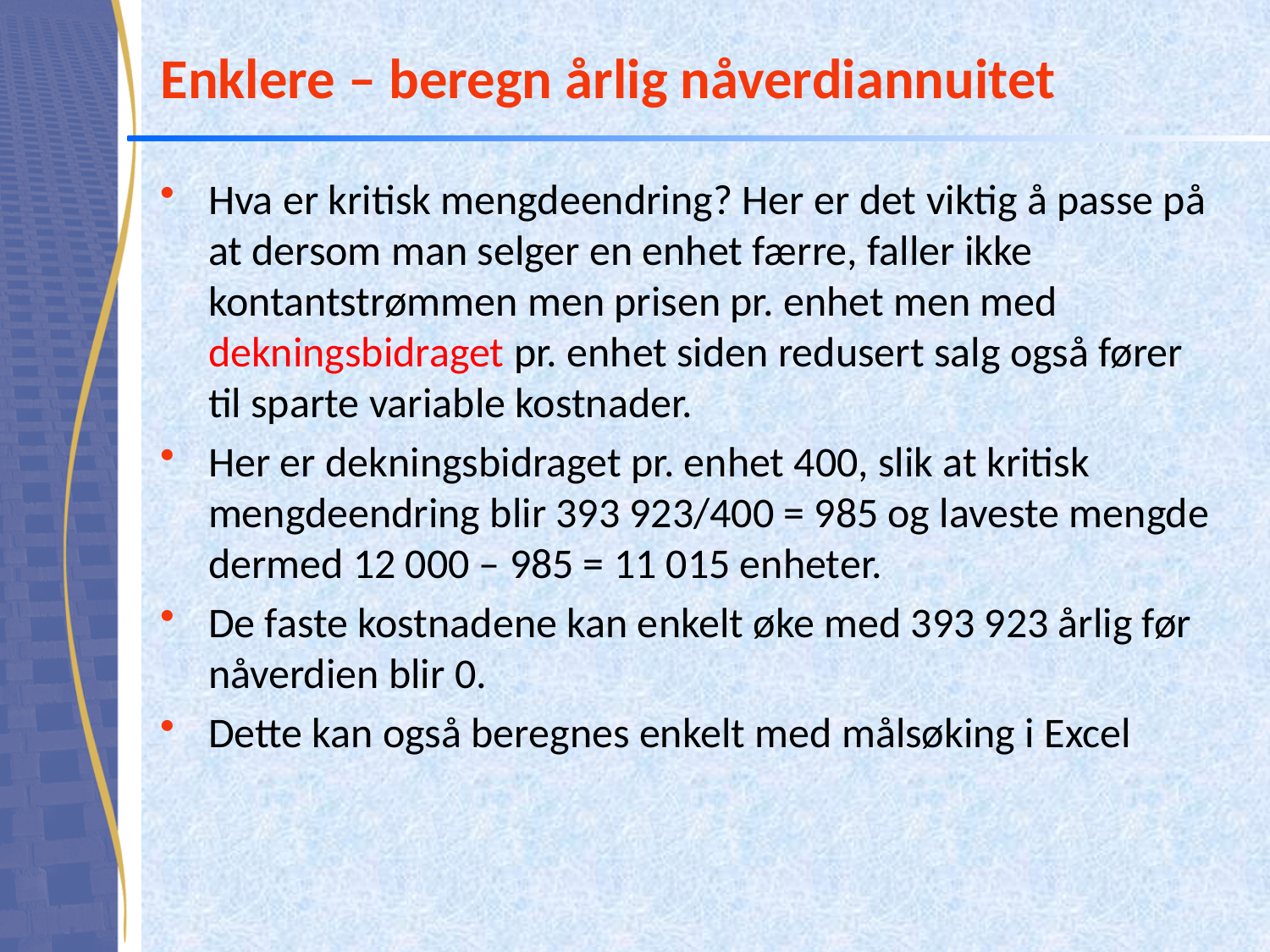

# Enklere – beregn årlig nåverdiannuitet
Hva er kritisk mengdeendring? Her er det viktig å passe på at dersom man selger en enhet færre, faller ikke kontantstrømmen men prisen pr. enhet men med dekningsbidraget pr. enhet siden redusert salg også fører til sparte variable kostnader.
Her er dekningsbidraget pr. enhet 400, slik at kritisk mengdeendring blir 393 923/400 = 985 og laveste mengde dermed 12 000 – 985 = 11 015 enheter.
De faste kostnadene kan enkelt øke med 393 923 årlig før nåverdien blir 0.
Dette kan også beregnes enkelt med målsøking i Excel